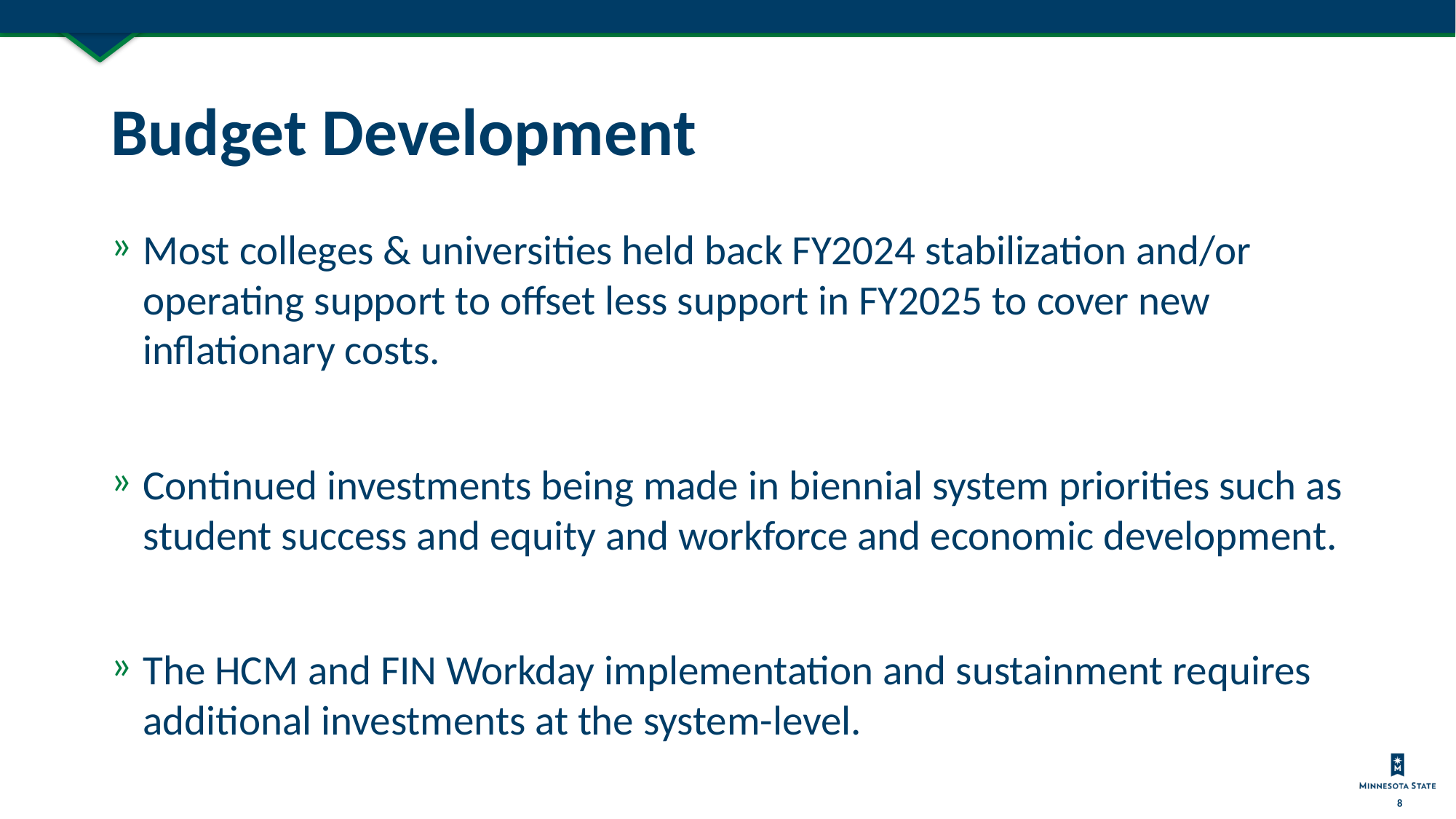

# Budget Development
Most colleges & universities held back FY2024 stabilization and/or operating support to offset less support in FY2025 to cover new inflationary costs.

Continued investments being made in biennial system priorities such as student success and equity and workforce and economic development.

The HCM and FIN Workday implementation and sustainment requires additional investments at the system-level.